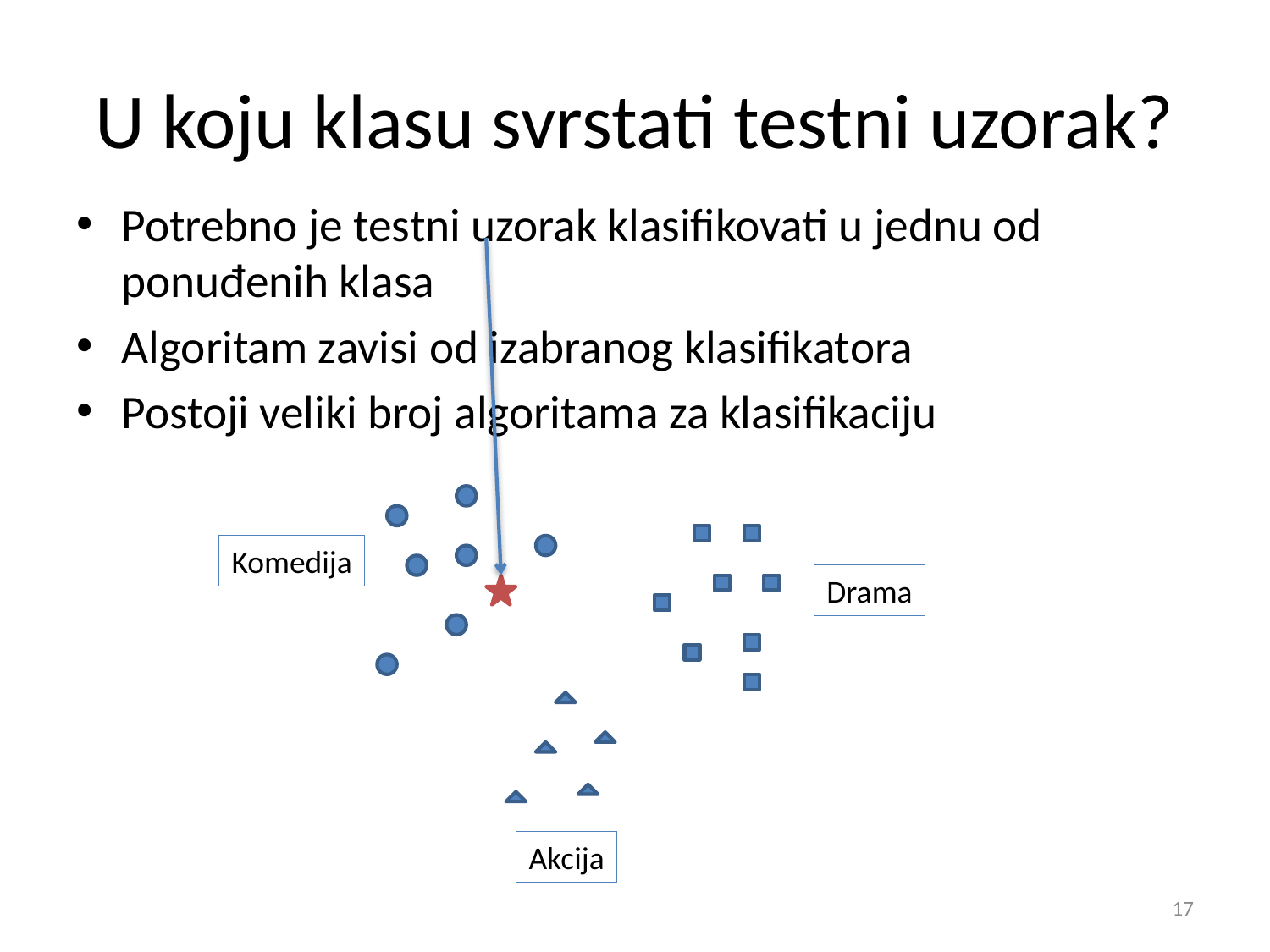

# U koju klasu svrstati testni uzorak?
Potrebno je testni uzorak klasifikovati u jednu od ponuđenih klasa
Algoritam zavisi od izabranog klasifikatora
Postoji veliki broj algoritama za klasifikaciju

Komedija

Drama

Akcija
17